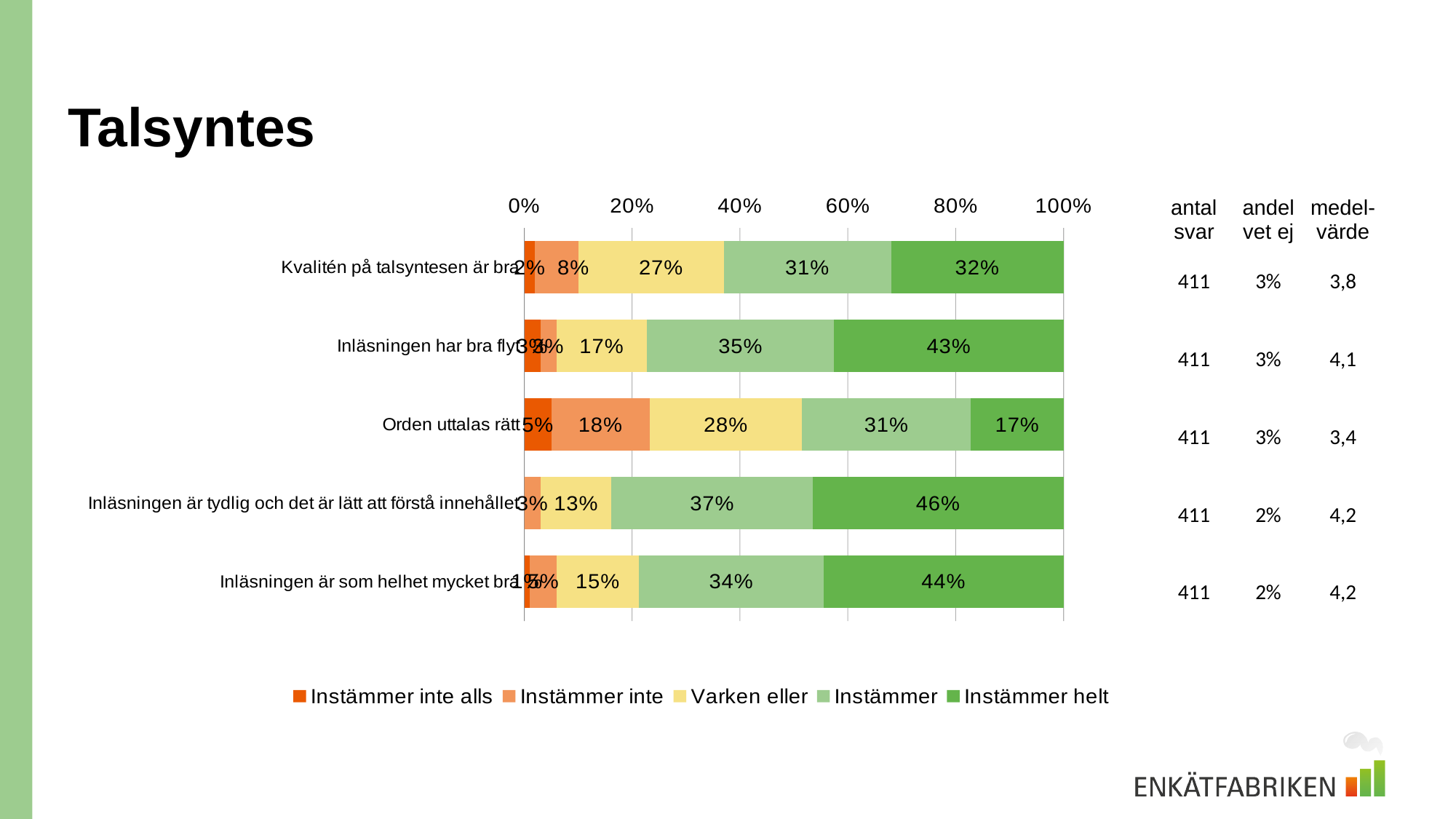

# Talsyntes

### Chart

| Category | Instämmer inte alls | Instämmer inte | Varken eller | Instämmer | Instämmer helt |
|---|---|---|---|---|---|
| Kvalitén på talsyntesen är bra | 0.02 | 0.08 | 0.27 | 0.31 | 0.32 |
| Inläsningen har bra flyt | 0.03 | 0.03 | 0.17 | 0.35 | 0.43 |
| Orden uttalas rätt | 0.05 | 0.18 | 0.28 | 0.31 | 0.17 |
| Inläsningen är tydlig och det är lätt att förstå innehållet | 0.0 | 0.03 | 0.13 | 0.37 | 0.46 |
| Inläsningen är som helhet mycket bra | 0.01 | 0.05 | 0.15 | 0.34 | 0.44 |
| antal svar | andel vet ej | medel-värde |
| --- | --- | --- |
| 411 | 3% | 3,8 |
| 411 | 3% | 4,1 |
| 411 | 3% | 3,4 |
| 411 | 2% | 4,2 |
| 411 | 2% | 4,2 |